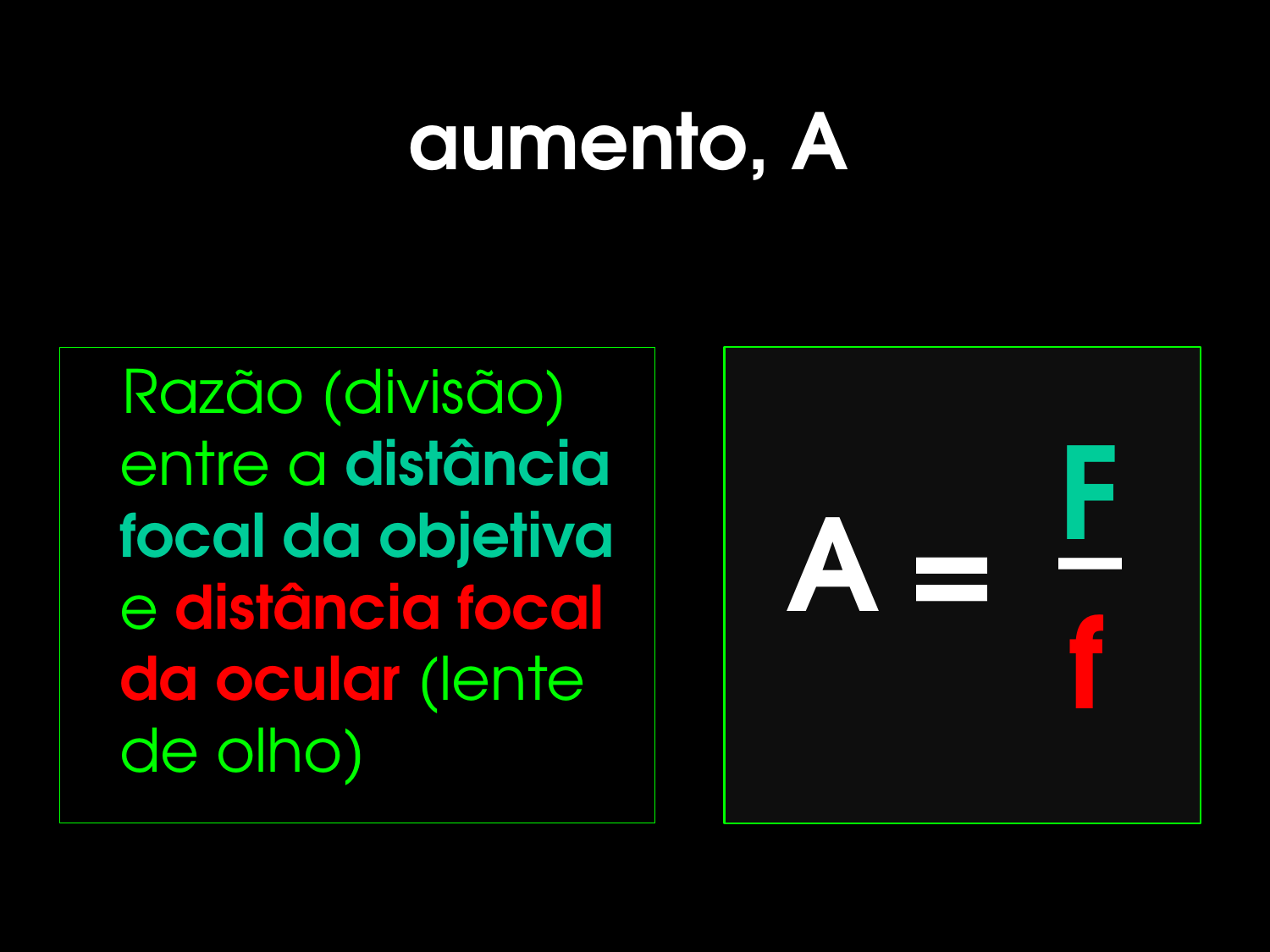

# aumento, A
   Razão (divisão) entre a distância focal da objetiva e distância focal da ocular (lente de olho)

F
_
A
=
f